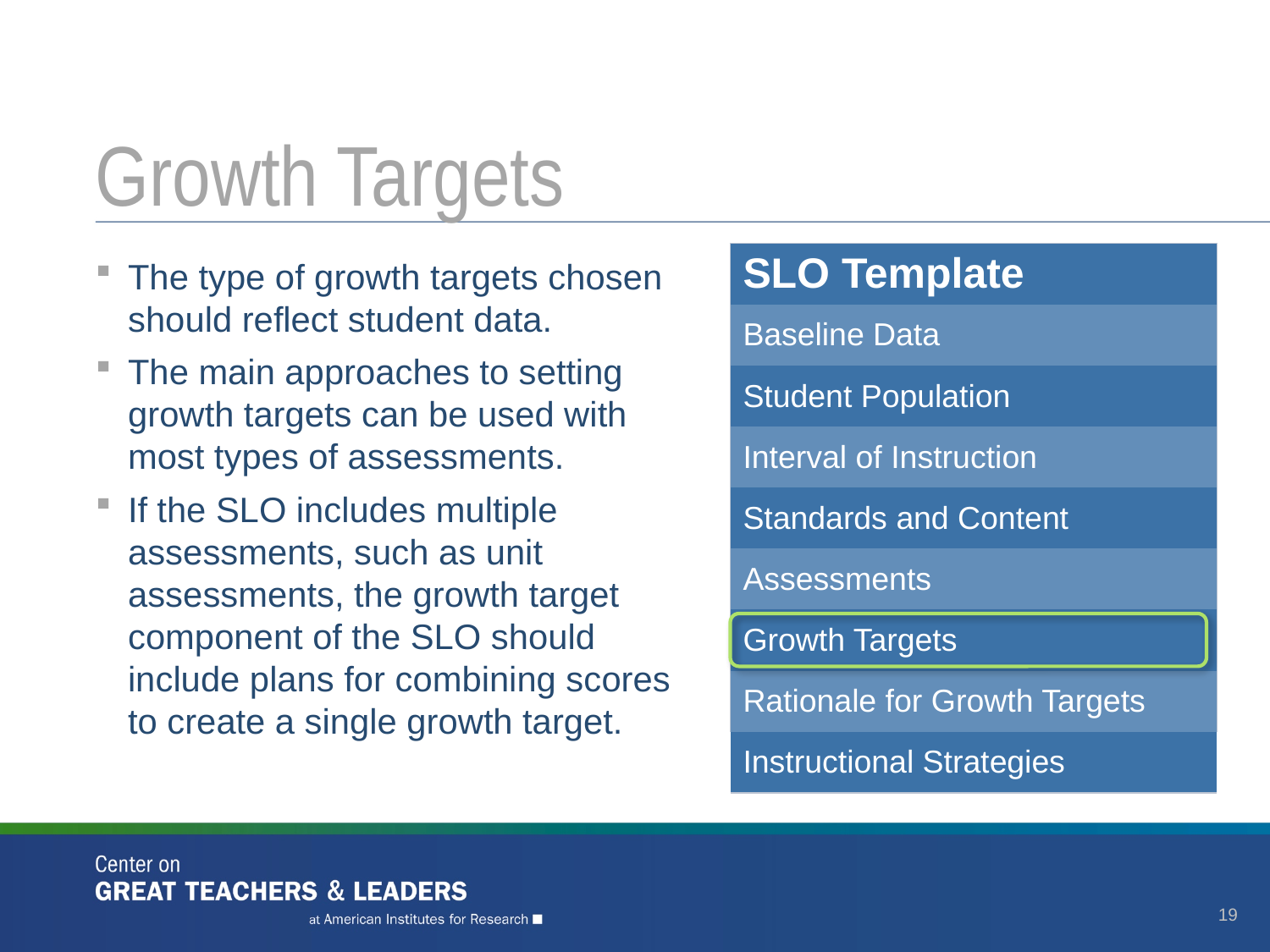

# Growth Targets
| SLO Template |
| --- |
| Baseline Data |
| Student Population |
| Interval of Instruction |
| Standards and Content |
| Assessments |
| Growth Targets |
| Rationale for Growth Targets |
| Instructional Strategies |
The type of growth targets chosen should reflect student data.
The main approaches to setting growth targets can be used with most types of assessments.
If the SLO includes multiple assessments, such as unit assessments, the growth target component of the SLO should include plans for combining scores
to create a single growth target.

19